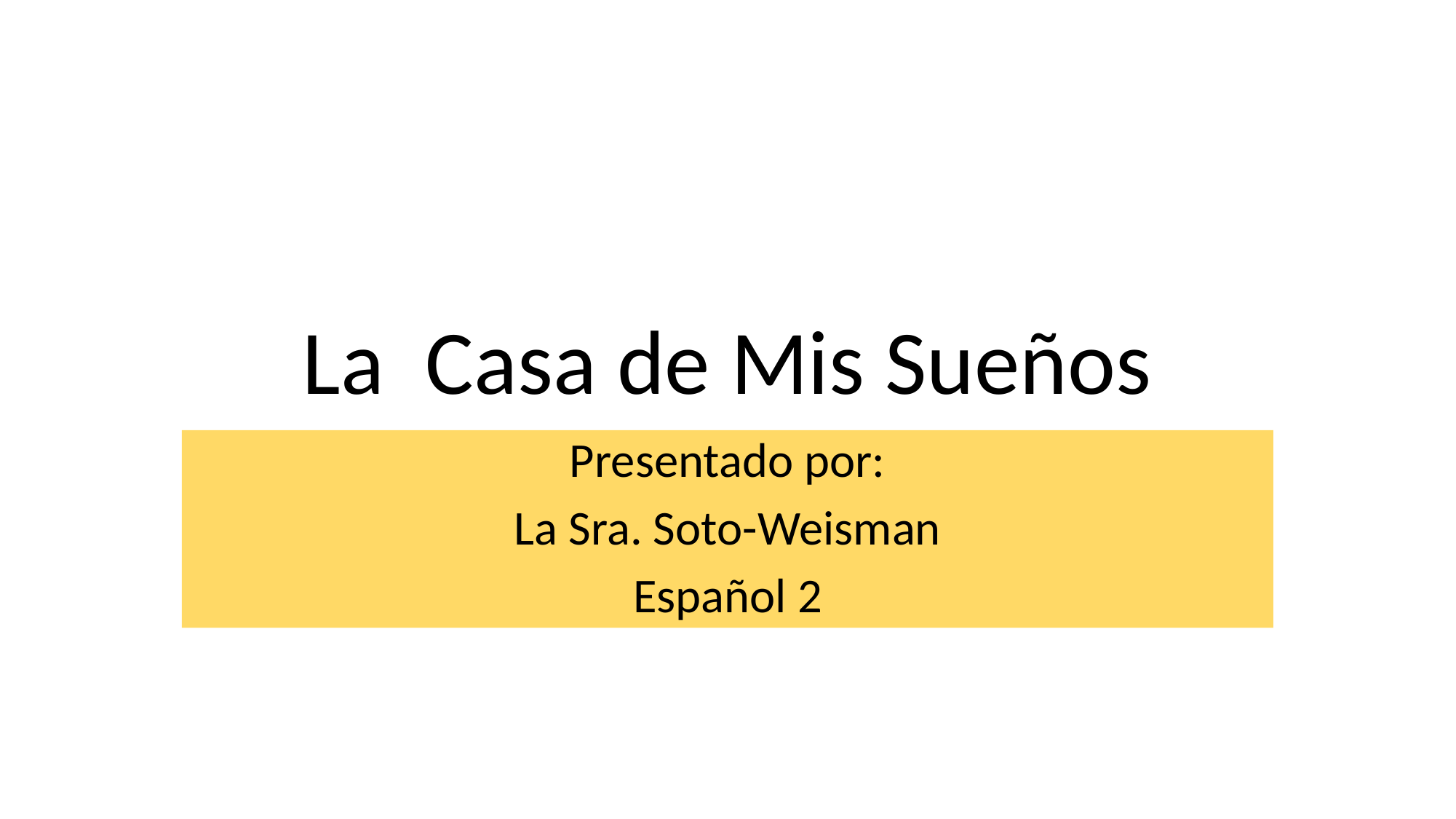

# La  Casa de Mis Sueños
Presentado por:
La Sra. Soto-Weisman
Español 2